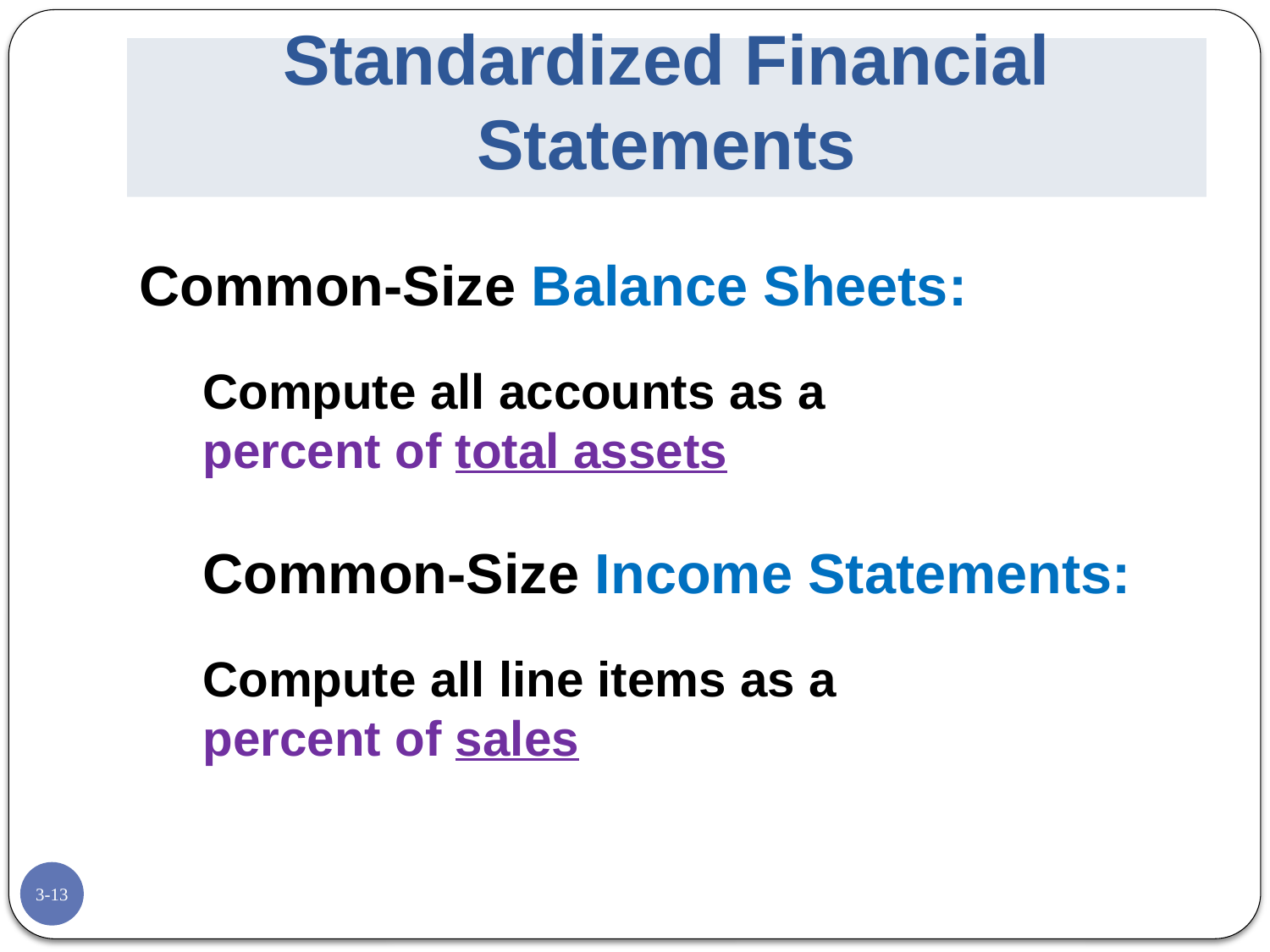

# Standardized Financial Statements
Common-Size Balance Sheets:

Compute all accounts as a
percent of total assets

Common-Size Income Statements:

Compute all line items as a
percent of sales

3-13